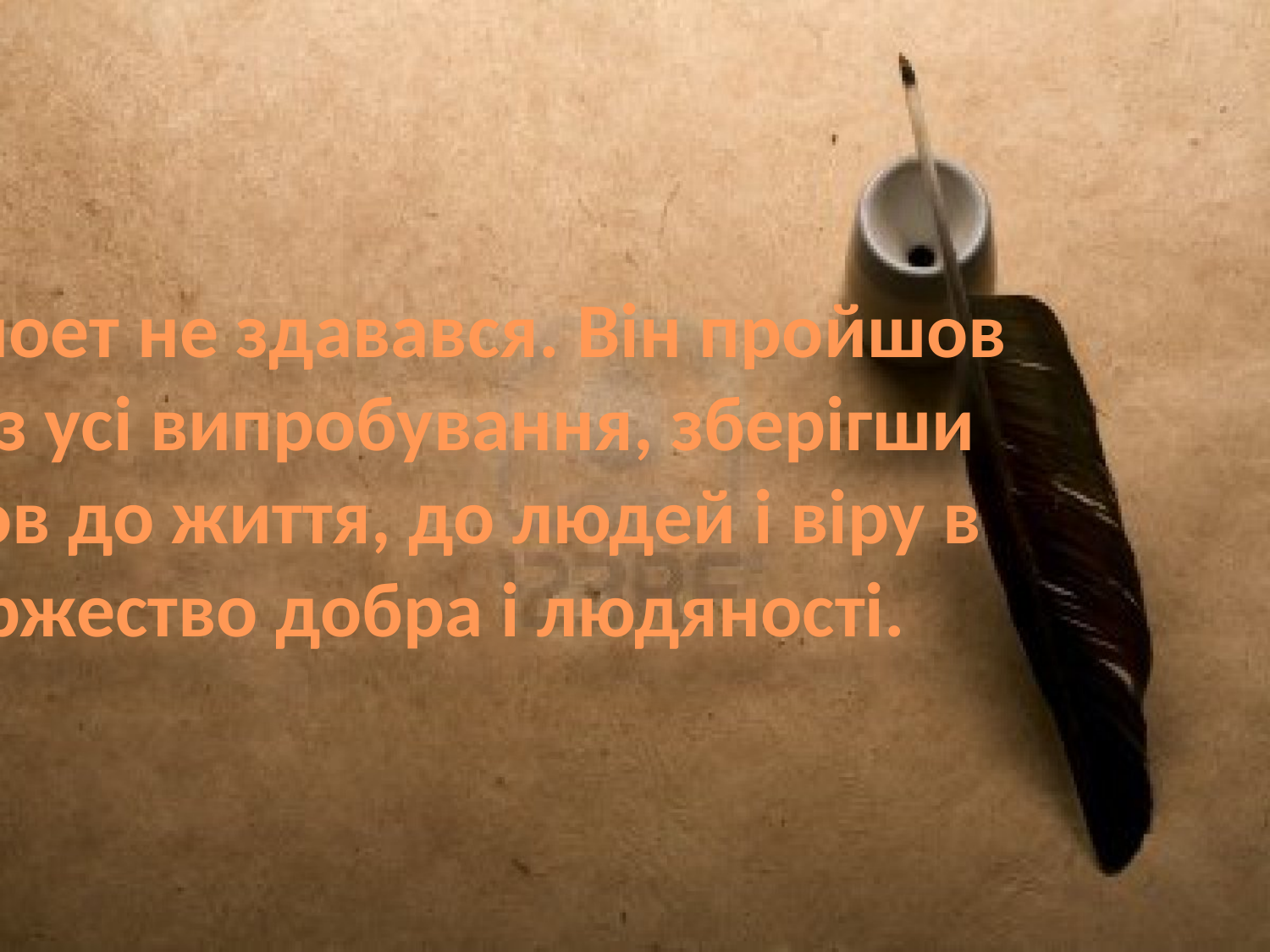

# Але поет не здавався. Він пройшов через усі випробування, зберігши любов до життя, до людей і віру в торжество добра і людяності.